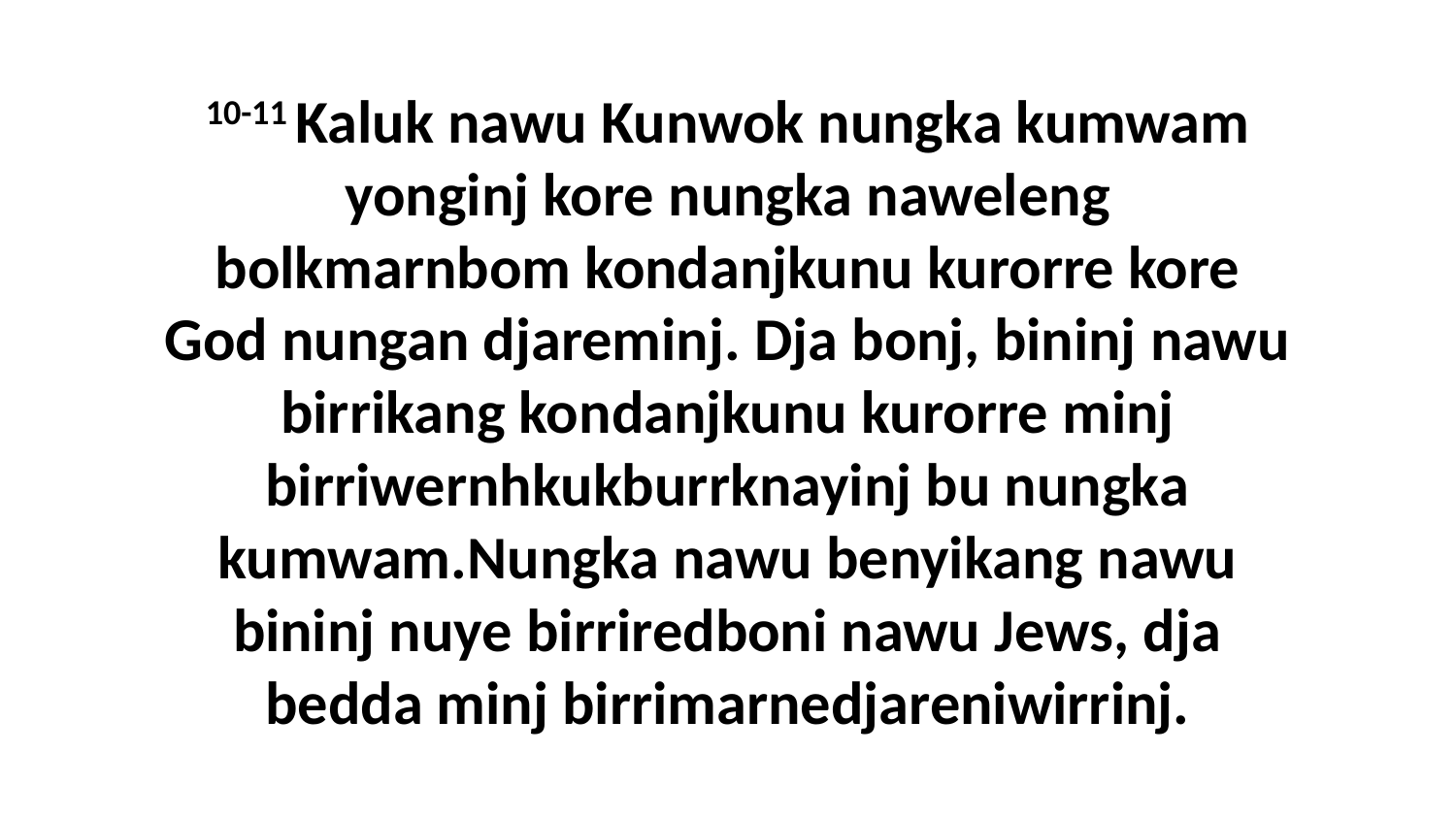

10-11 Kaluk nawu Kunwok nungka kumwam yonginj kore nungka naweleng bolkmarnbom kondanjkunu kurorre kore God nungan djareminj. Dja bonj, bininj nawu birrikang kondanjkunu kurorre minj birriwernhkukburrknayinj bu nungka kumwam.Nungka nawu benyikang nawu bininj nuye birriredboni nawu Jews, dja bedda minj birrimarnedjareniwirrinj.